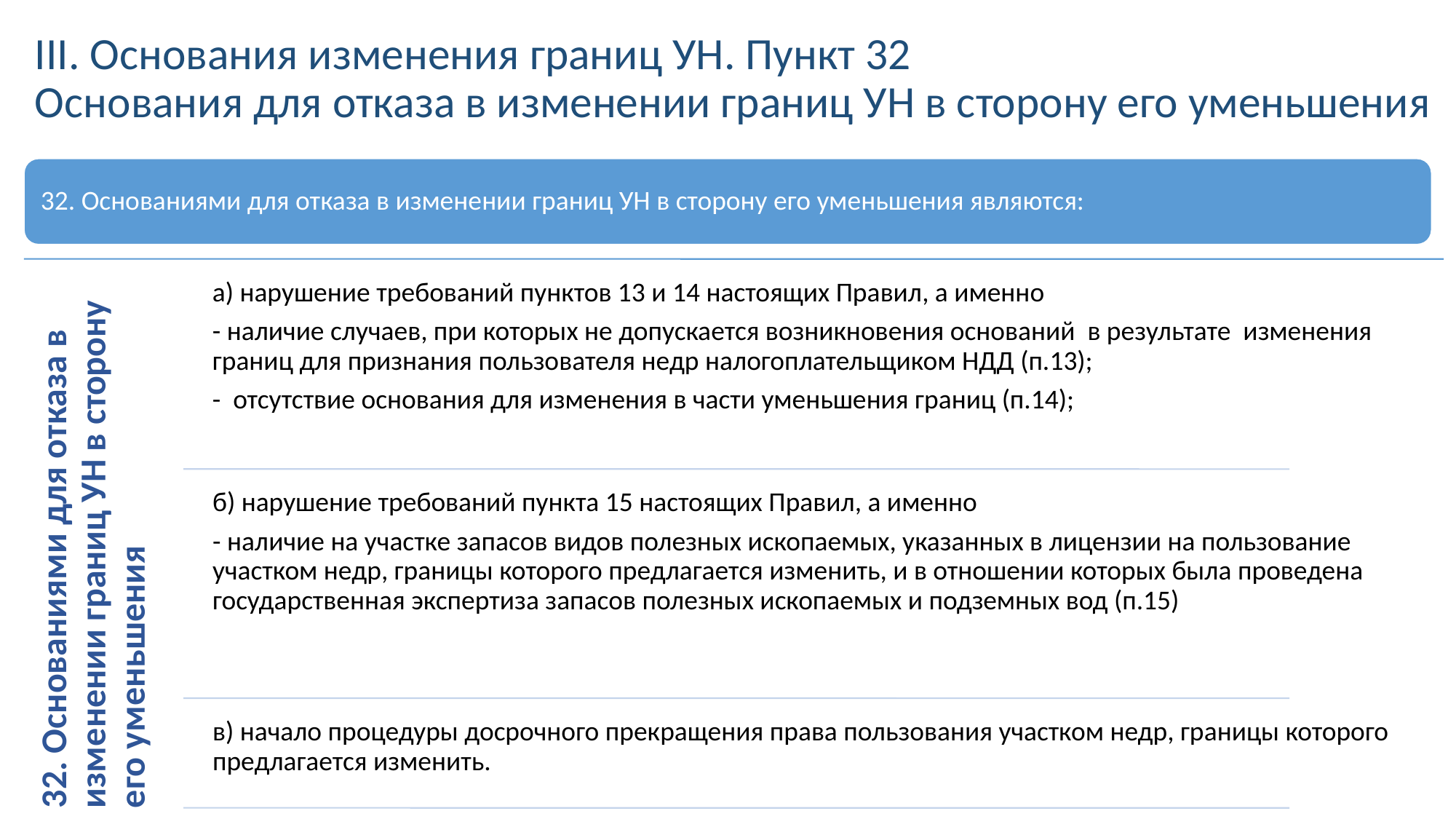

# III. Основания изменения границ УН. Пункт 32 Основания для отказа в изменении границ УН в сторону его уменьшения
32. Основаниями для отказа в изменении границ УН в сторону его уменьшения являются:
32. Основаниями для отказа в изменении границ УН в сторону его уменьшения
а) нарушение требований пунктов 13 и 14 настоящих Правил, а именно
- наличие случаев, при которых не допускается возникновения оснований  в результате  изменения границ для признания пользователя недр налогоплательщиком НДД (п.13);
-  отсутствие основания для изменения в части уменьшения границ (п.14);
б) нарушение требований пункта 15 настоящих Правил, а именно
- наличие на участке запасов видов полезных ископаемых, указанных в лицензии на пользование участком недр, границы которого предлагается изменить, и в отношении которых была проведена государственная экспертиза запасов полезных ископаемых и подземных вод (п.15)
в) начало процедуры досрочного прекращения права пользования участком недр, границы которого предлагается изменить.